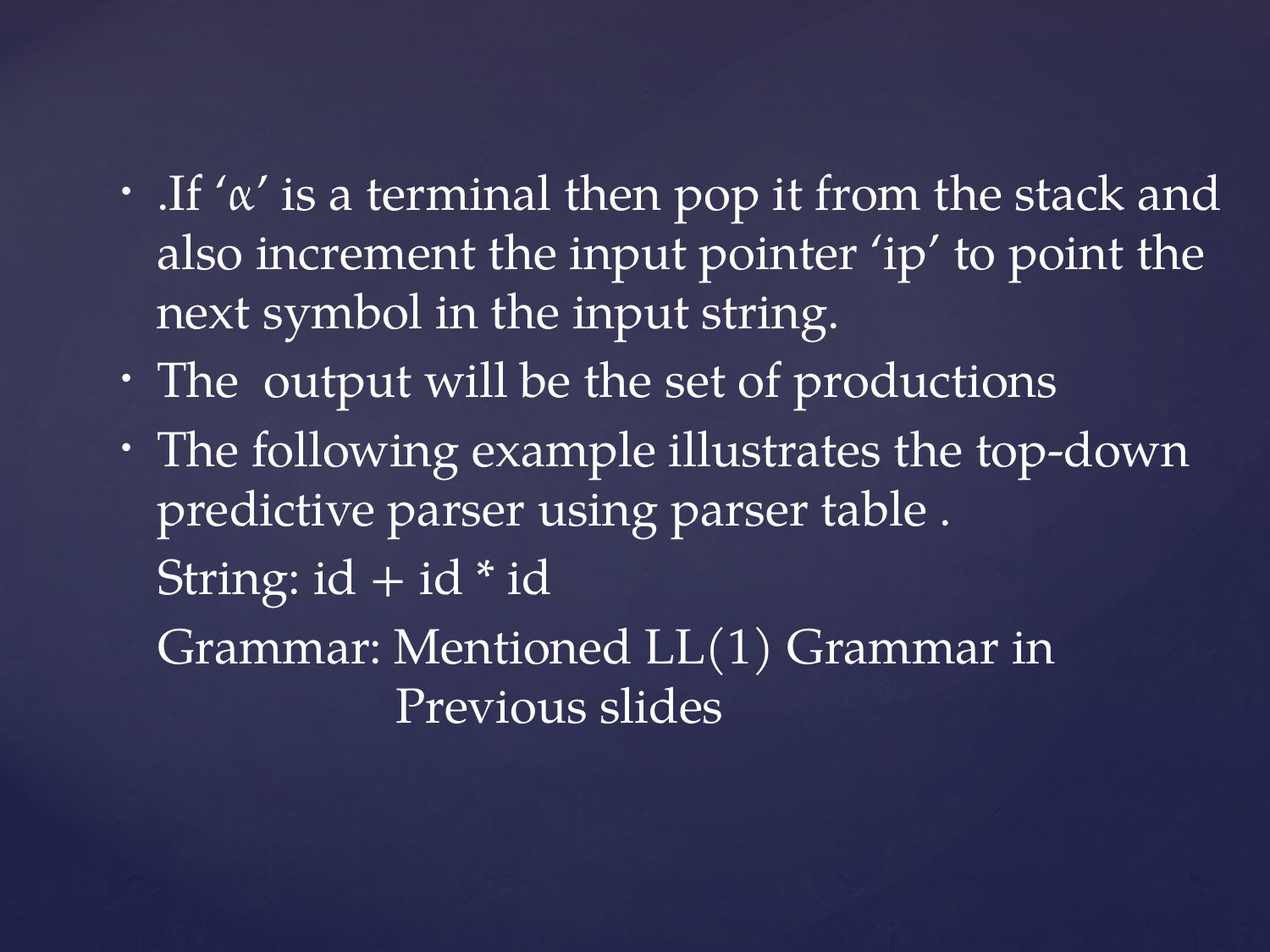

.If ‘α’ is a terminal then pop it from the stack and also increment the input pointer ‘ip’ to point the next symbol in the input string.
The  output will be the set of productions
The following example illustrates the top-down predictive parser using parser table .
   String: id + id * id
   Grammar: Mentioned LL(1) Grammar in         	            Previous slides